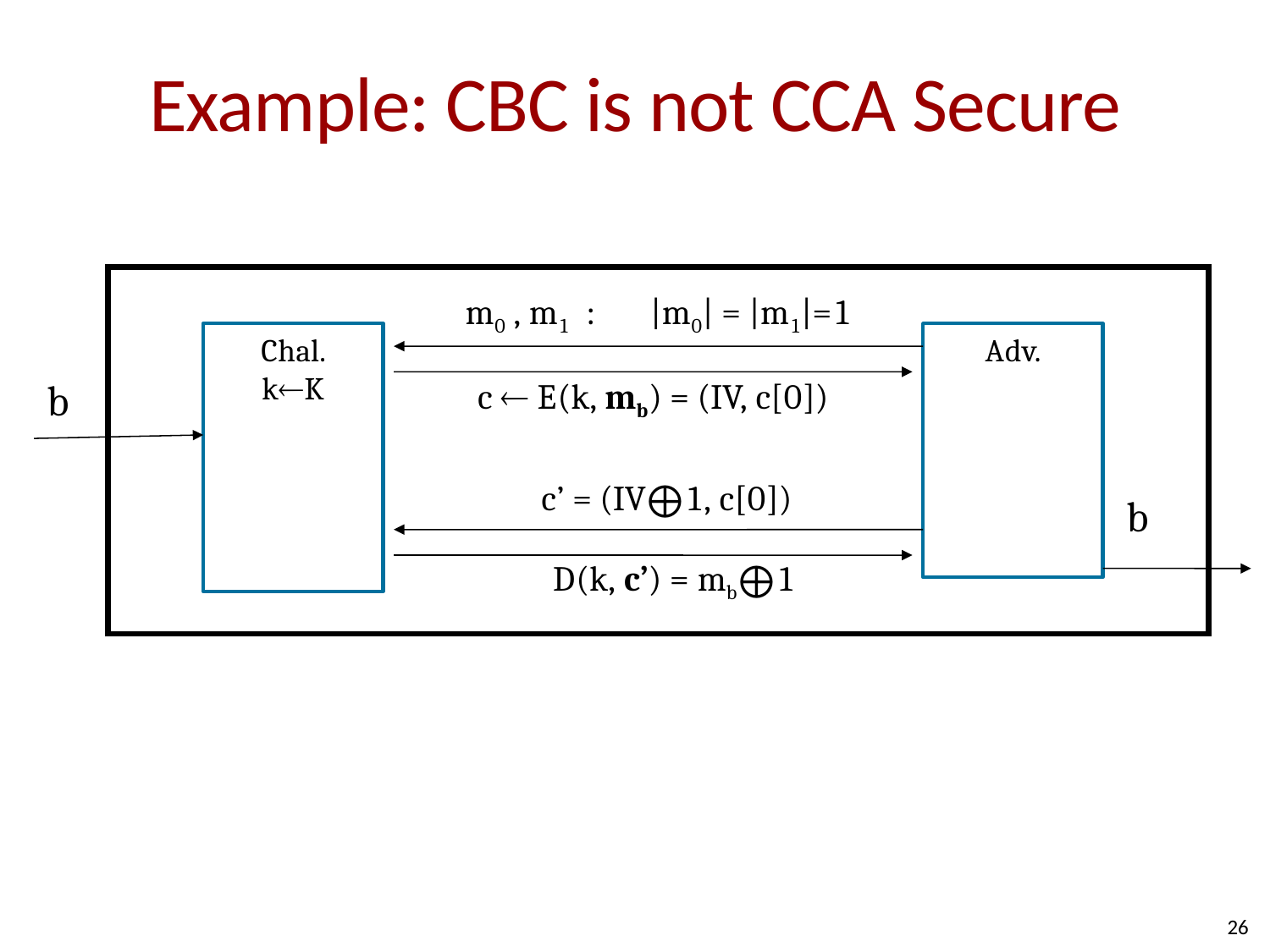

# Example: CBC is not CCA Secure

m0 , m1   :       |m0| = |m1|=1

Chal.
k←K

Adv.
b
c ← E(k, mb) = (IV, c[0])

c’ = (IV⨁1, c[0])

b

learns b
D(k, c’) = mb⨁1

26